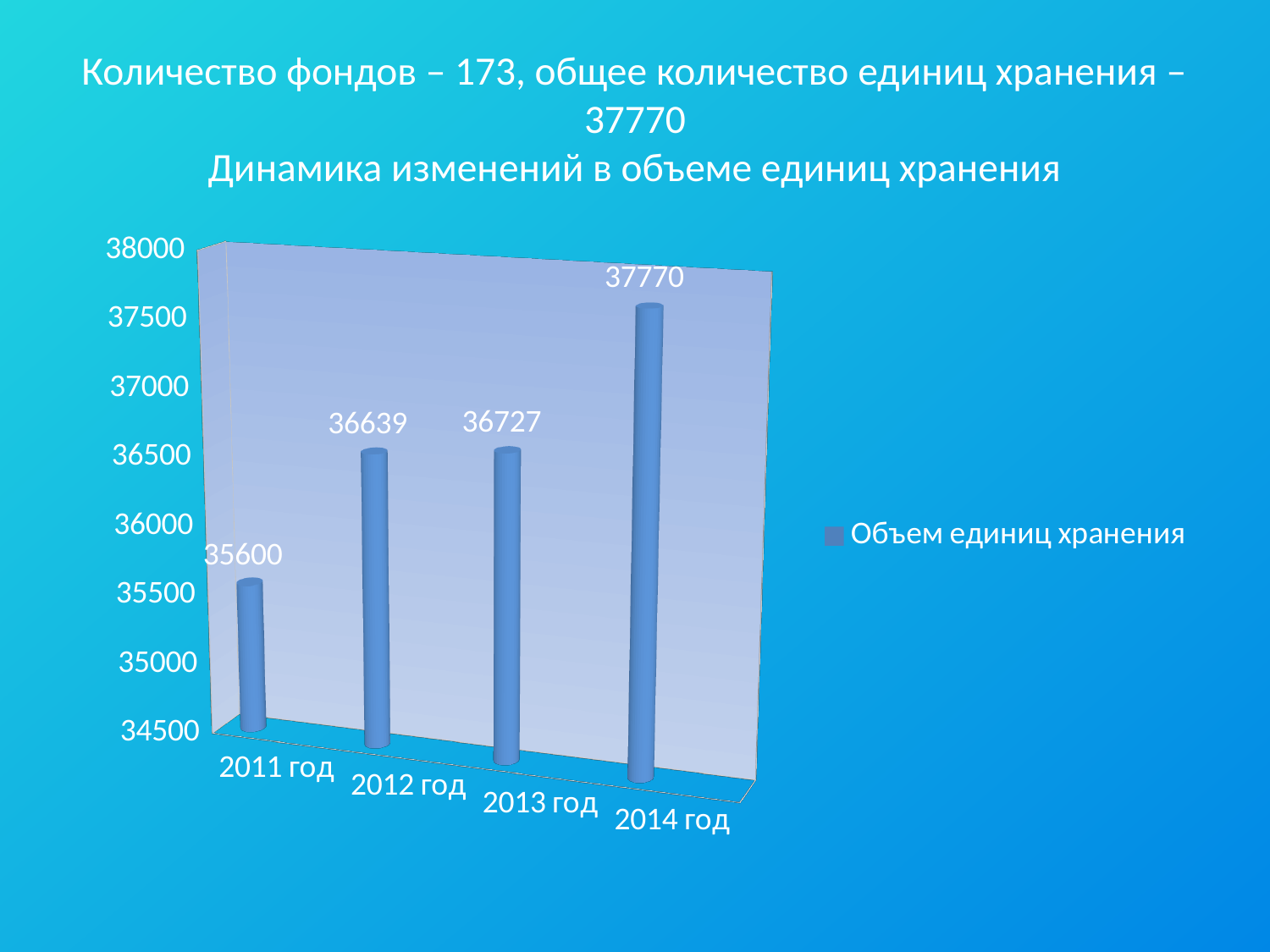

# Количество фондов – 173, общее количество единиц хранения – 37770 Динамика изменений в объеме единиц хранения

[unsupported chart]